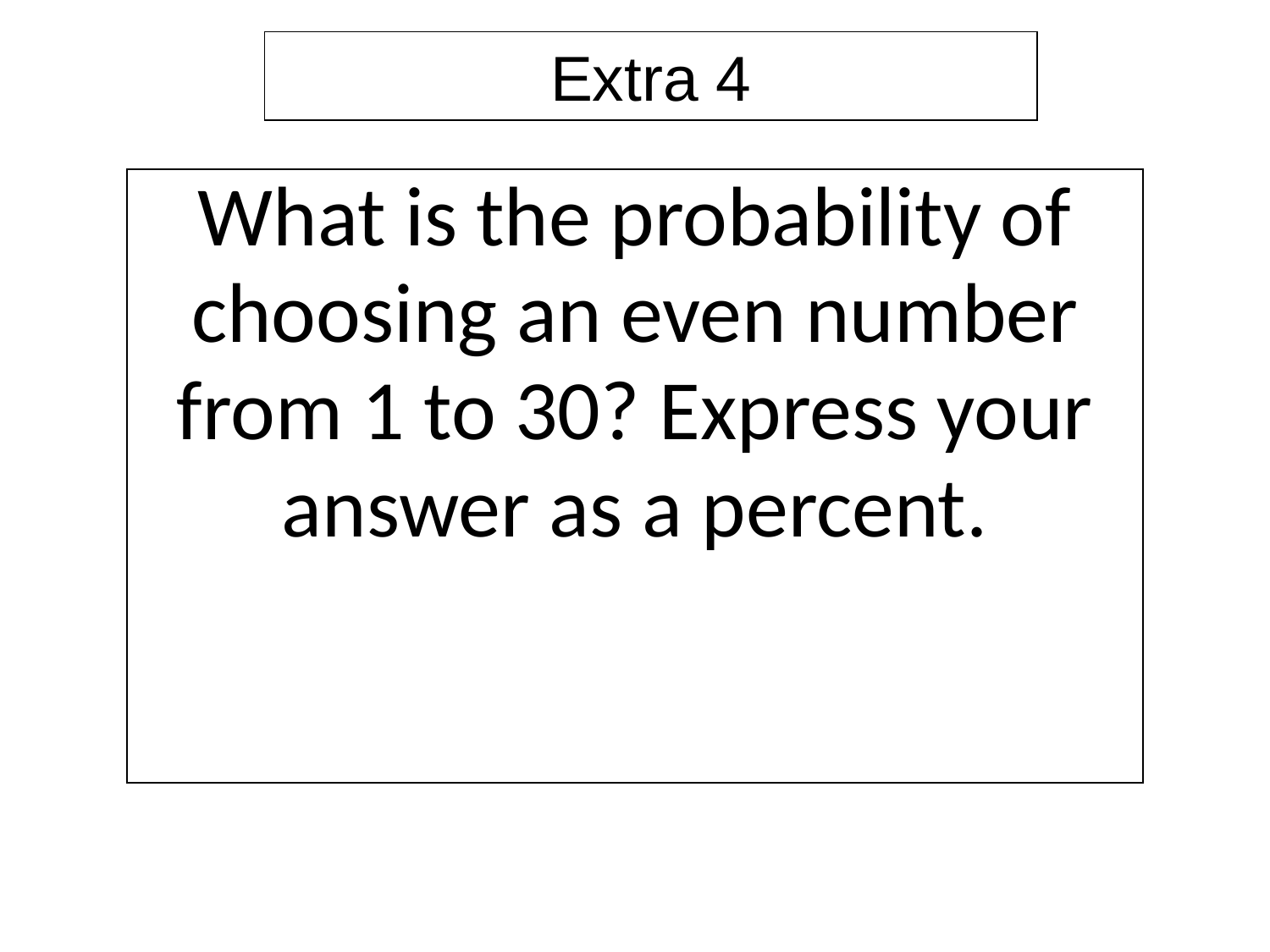

Extra 4
| What is the probability of choosing an even number from 1 to 30? Express your answer as a percent. |
| --- |